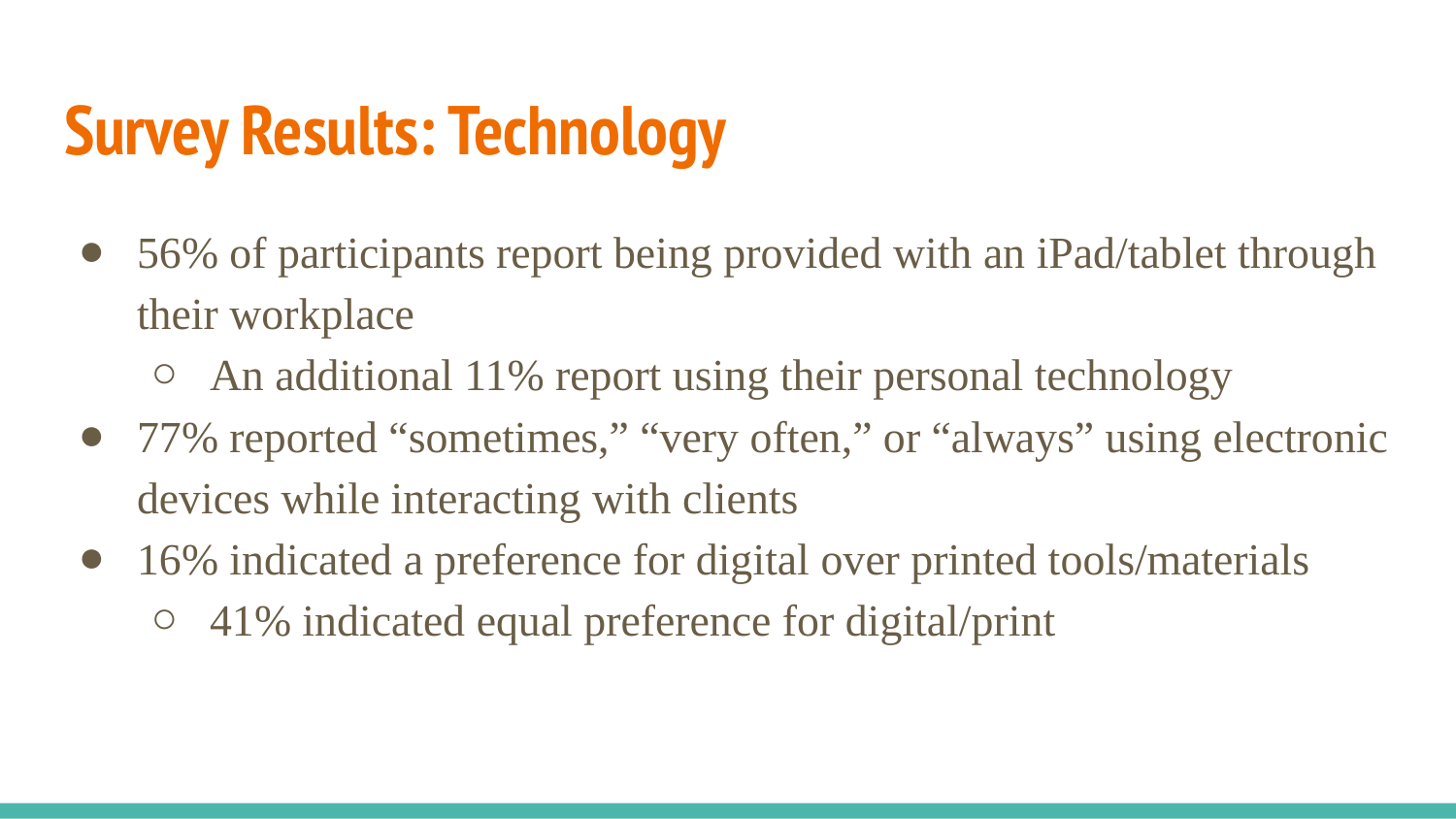

# Survey Results: Technology
56% of participants report being provided with an iPad/tablet through their workplace
An additional 11% report using their personal technology
77% reported “sometimes,” “very often,” or “always” using electronic devices while interacting with clients
16% indicated a preference for digital over printed tools/materials
41% indicated equal preference for digital/print